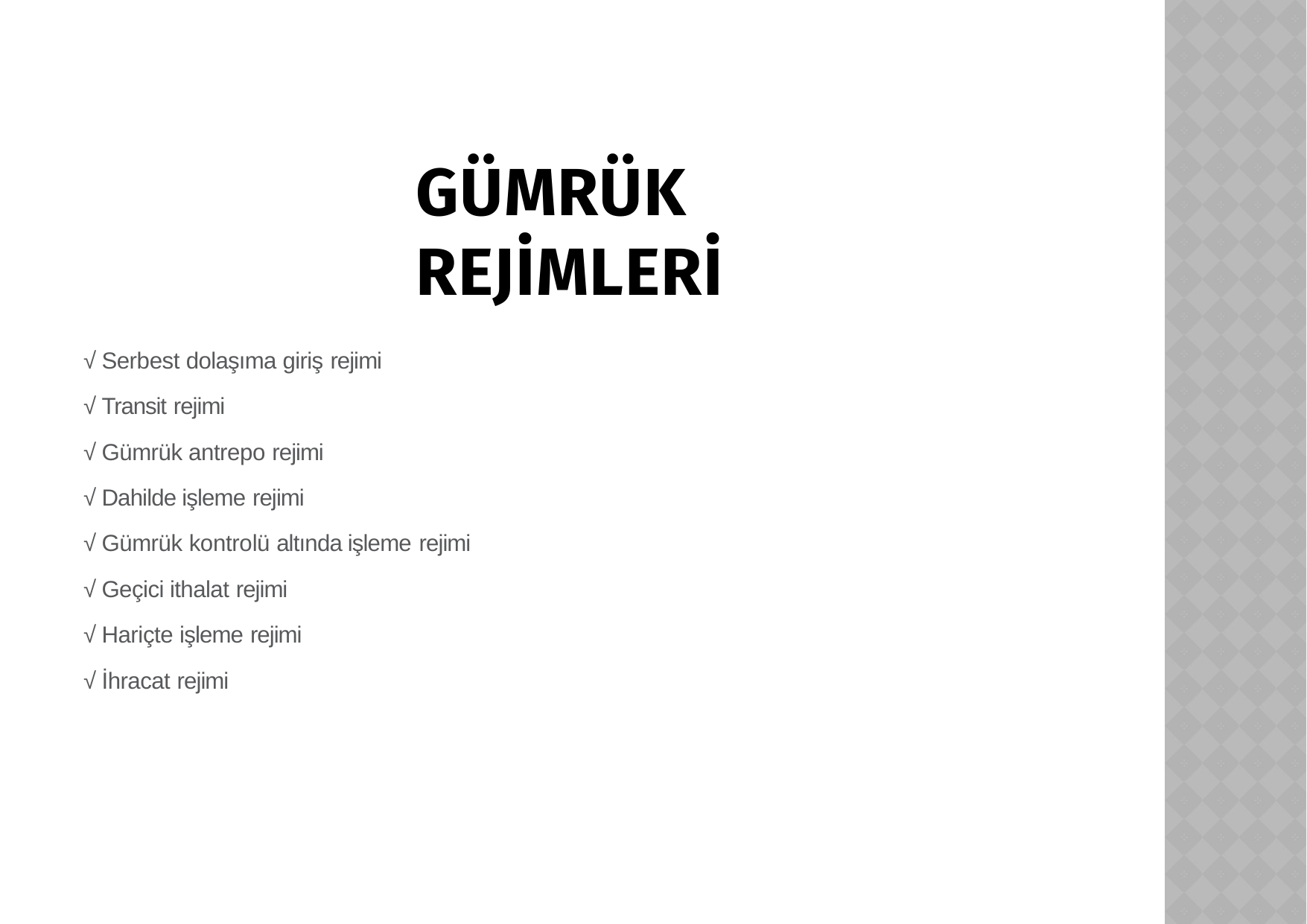

# GÜMRÜK REJİMLERİ
√ Serbest dolaşıma giriş rejimi
√ Transit rejimi
√ Gümrük antrepo rejimi
√ Dahilde işleme rejimi
√ Gümrük kontrolü altında işleme rejimi
√ Geçici ithalat rejimi
√ Hariçte işleme rejimi
√ İhracat rejimi